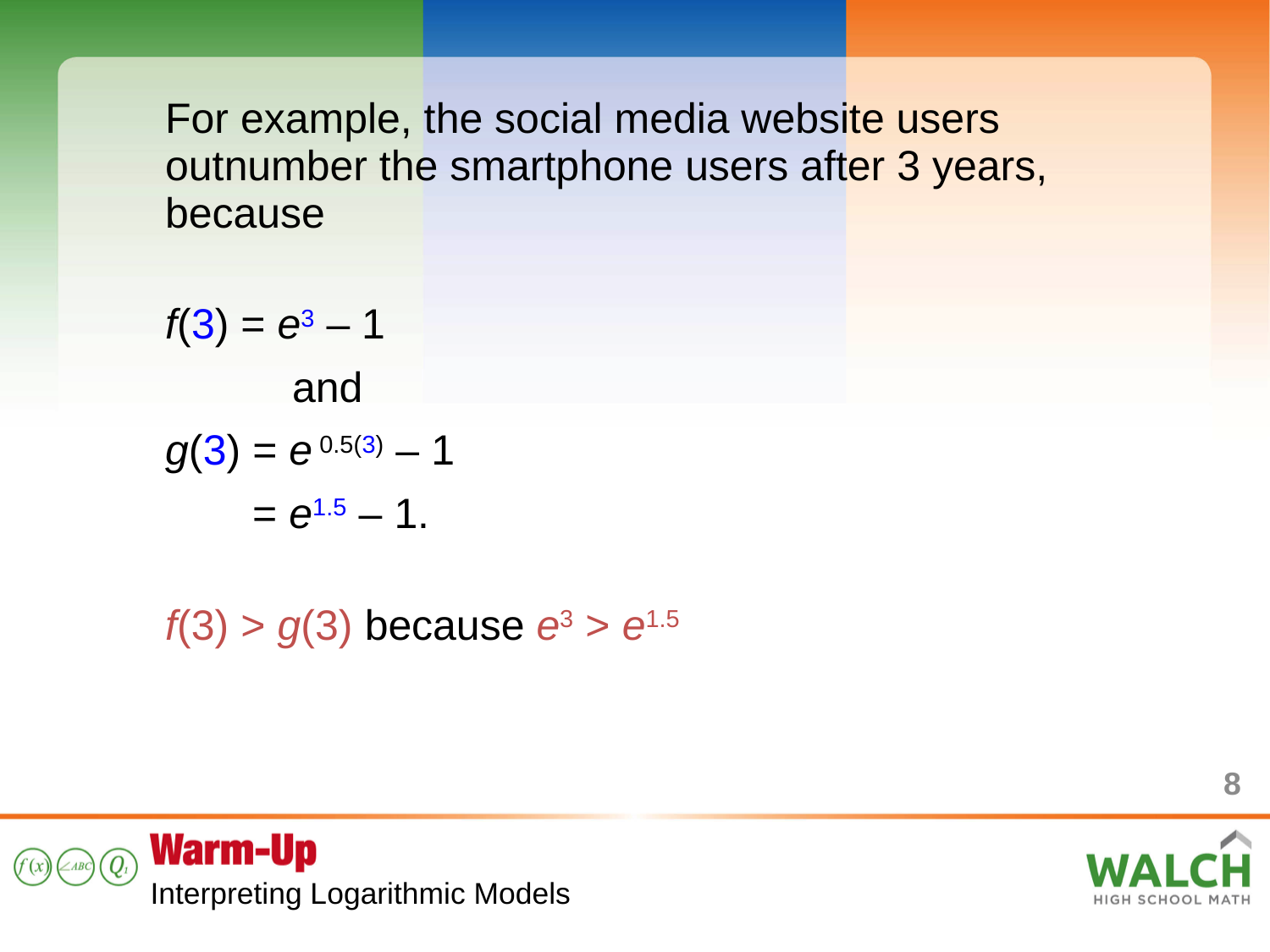

For example, the social media website users outnumber the smartphone users after 3 years, because

f(3) = e3 – 1
	and
g(3) = e 0.5(3) – 1
  = e1.5 – 1.

f(3) > g(3) because e3 > e1.5

8
Interpreting Logarithmic Models